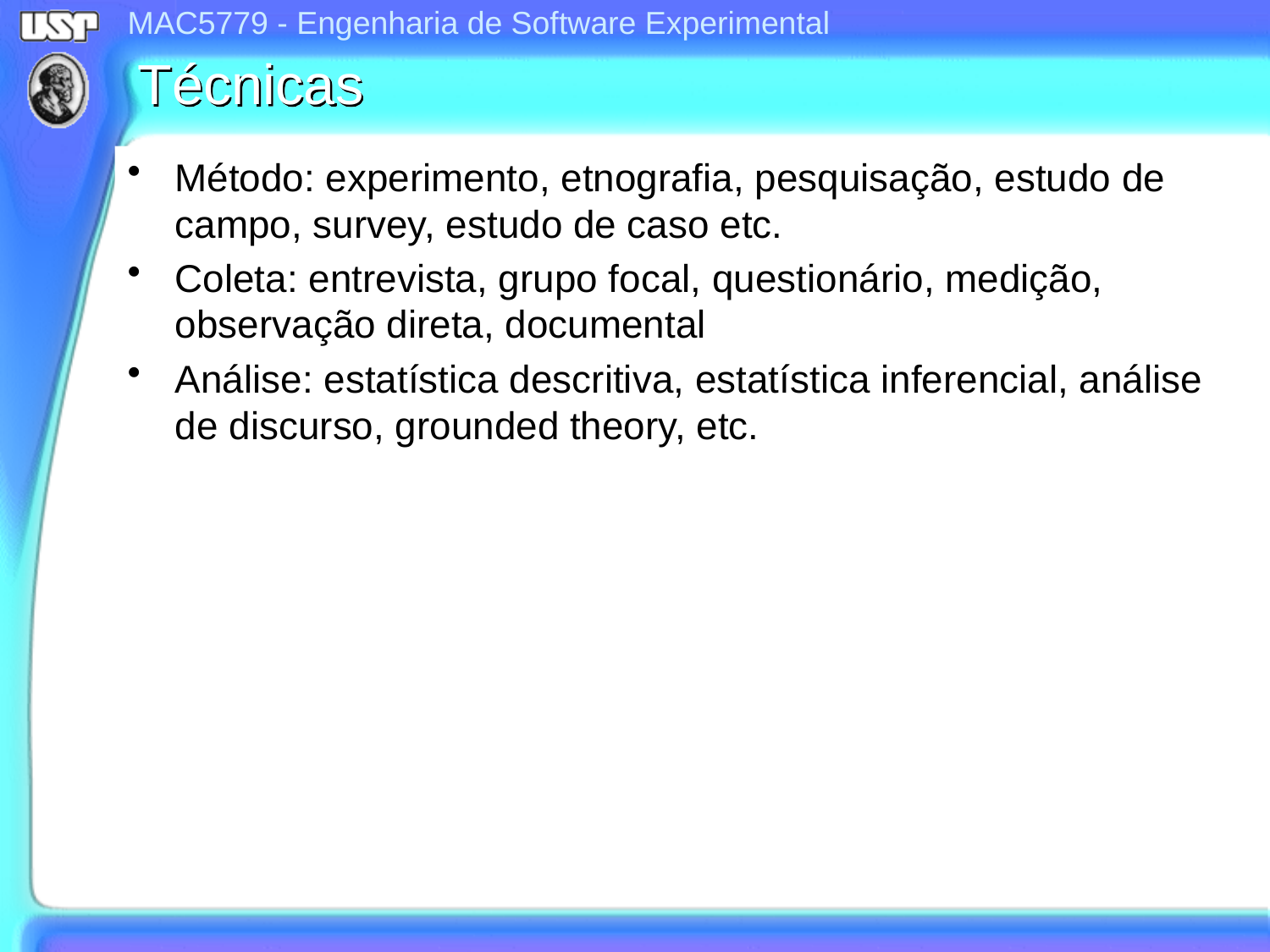

# Técnicas
Método: experimento, etnografia, pesquisação, estudo de campo, survey, estudo de caso etc.
Coleta: entrevista, grupo focal, questionário, medição, observação direta, documental
Análise: estatística descritiva, estatística inferencial, análise de discurso, grounded theory, etc.